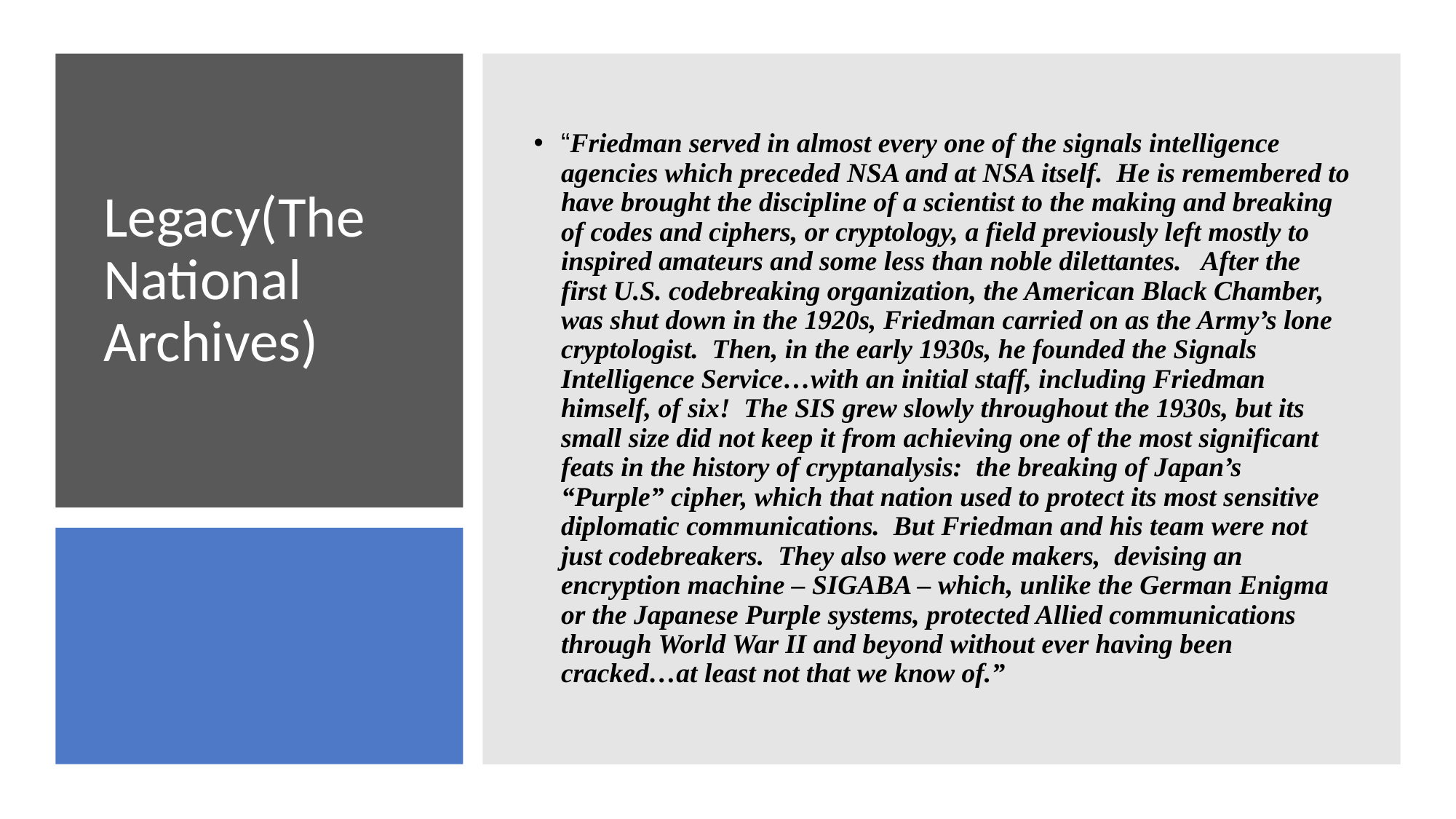

“Friedman served in almost every one of the signals intelligence agencies which preceded NSA and at NSA itself.  He is remembered to have brought the discipline of a scientist to the making and breaking of codes and ciphers, or cryptology, a field previously left mostly to inspired amateurs and some less than noble dilettantes.   After the first U.S. codebreaking organization, the American Black Chamber, was shut down in the 1920s, Friedman carried on as the Army’s lone cryptologist.  Then, in the early 1930s, he founded the Signals Intelligence Service…with an initial staff, including Friedman himself, of six!  The SIS grew slowly throughout the 1930s, but its small size did not keep it from achieving one of the most significant feats in the history of cryptanalysis:  the breaking of Japan’s “Purple” cipher, which that nation used to protect its most sensitive diplomatic communications.  But Friedman and his team were not just codebreakers.  They also were code makers,  devising an encryption machine – SIGABA – which, unlike the German Enigma or the Japanese Purple systems, protected Allied communications through World War II and beyond without ever having been cracked…at least not that we know of.”
# Legacy(The National Archives)